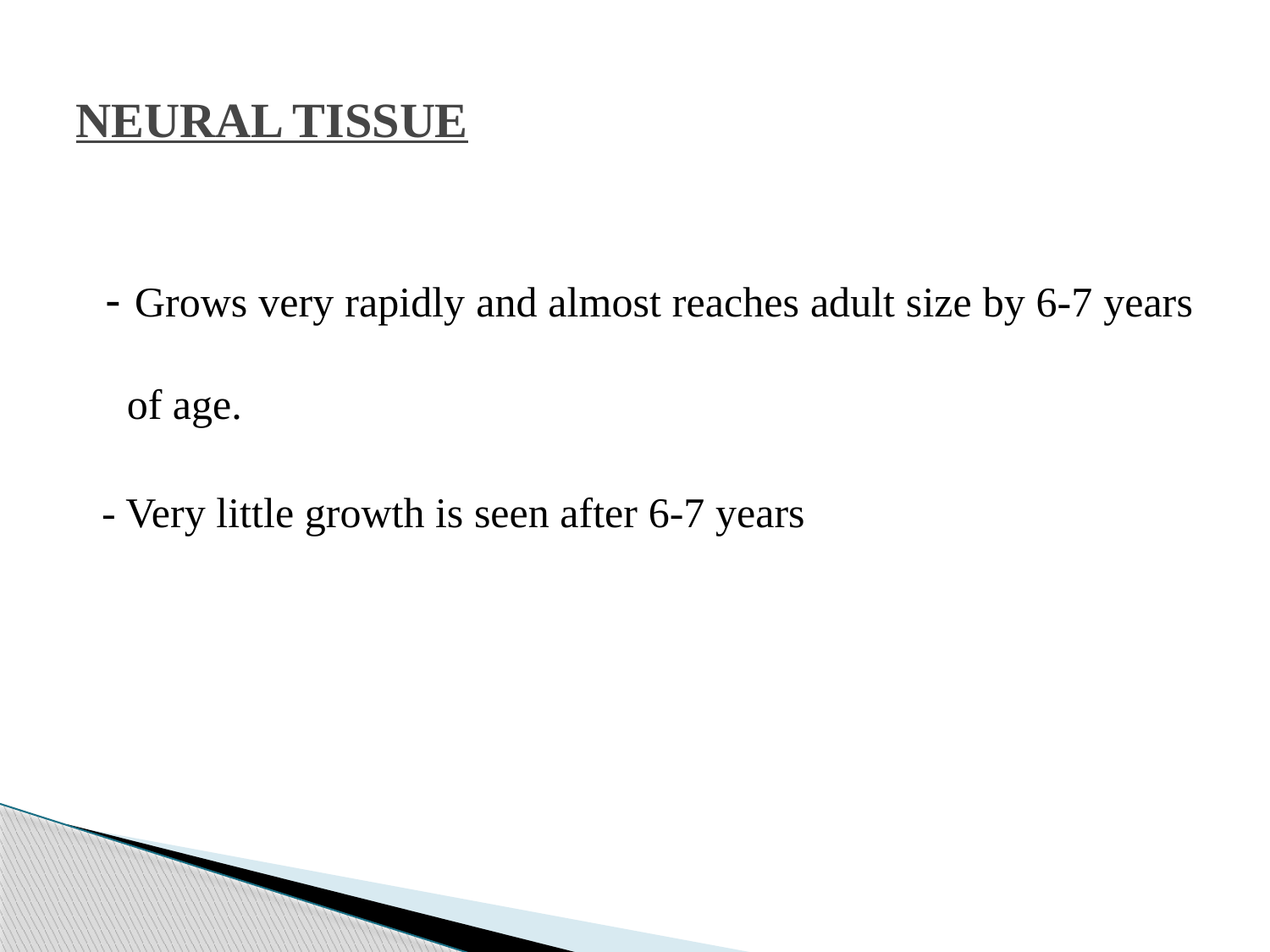

# NEURAL TISSUE
 - Grows very rapidly and almost reaches adult size by 6-7 years of age.
 - Very little growth is seen after 6-7 years